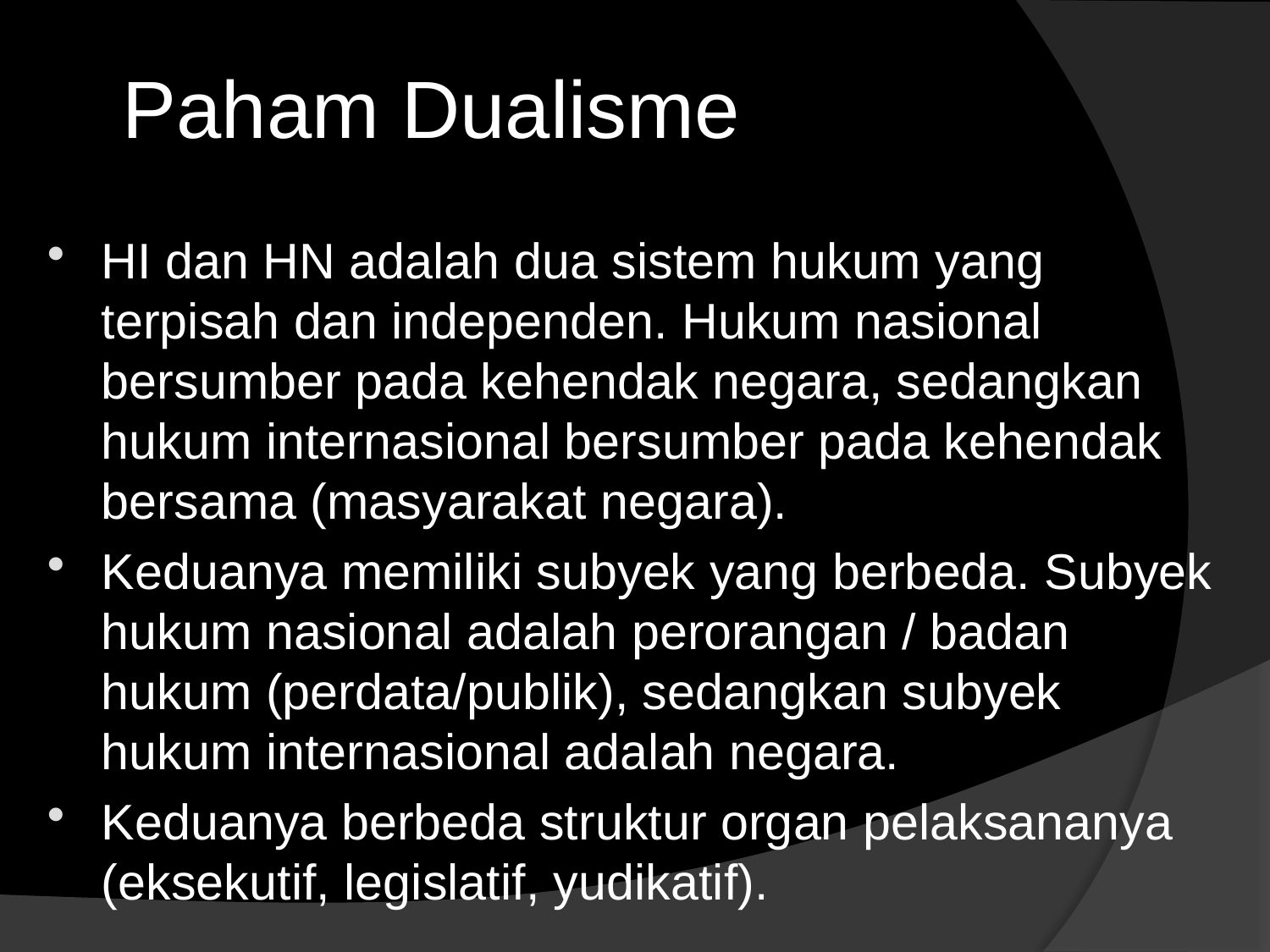

# Paham Dualisme
HI dan HN adalah dua sistem hukum yang terpisah dan independen. Hukum nasional bersumber pada kehendak negara, sedangkan hukum internasional bersumber pada kehendak bersama (masyarakat negara).
Keduanya memiliki subyek yang berbeda. Subyek hukum nasional adalah perorangan / badan hukum (perdata/publik), sedangkan subyek hukum internasional adalah negara.
Keduanya berbeda struktur organ pelaksananya (eksekutif, legislatif, yudikatif).